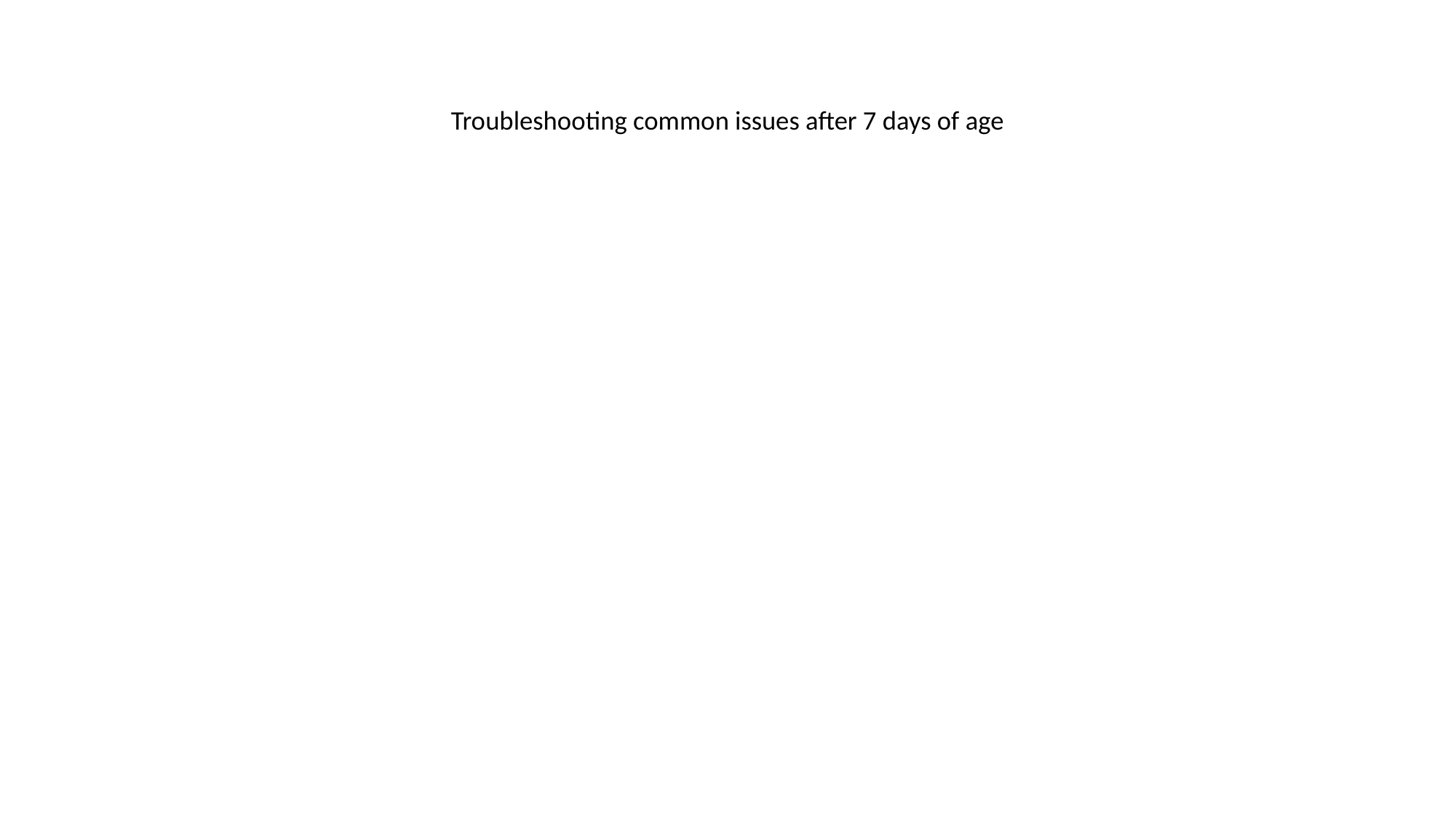

# Troubleshooting common issues after 7 days of age